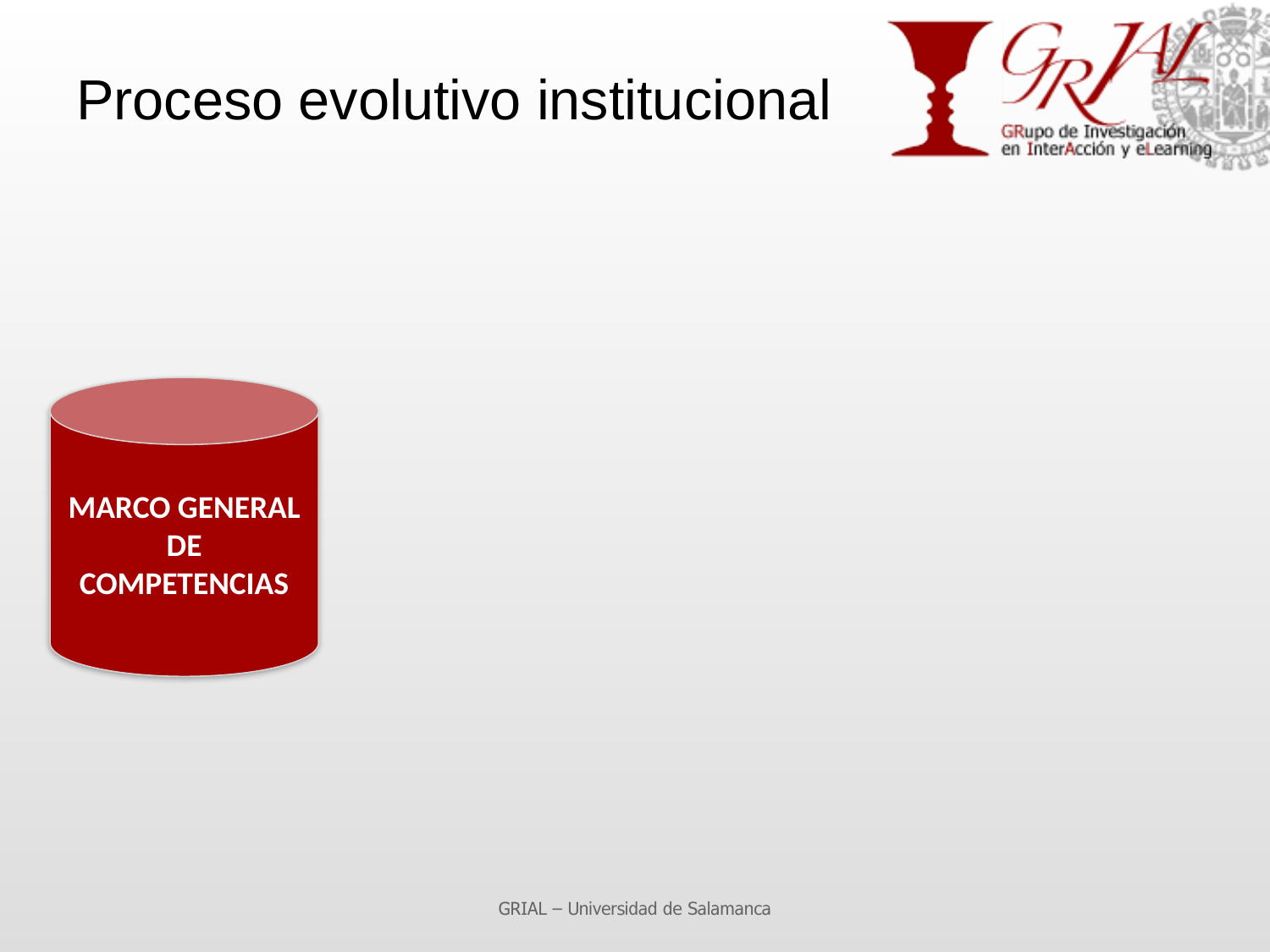

# Proceso evolutivo institucional
MARCO GENERAL DE COMPETENCIAS
GRIAL – Universidad de Salamanca